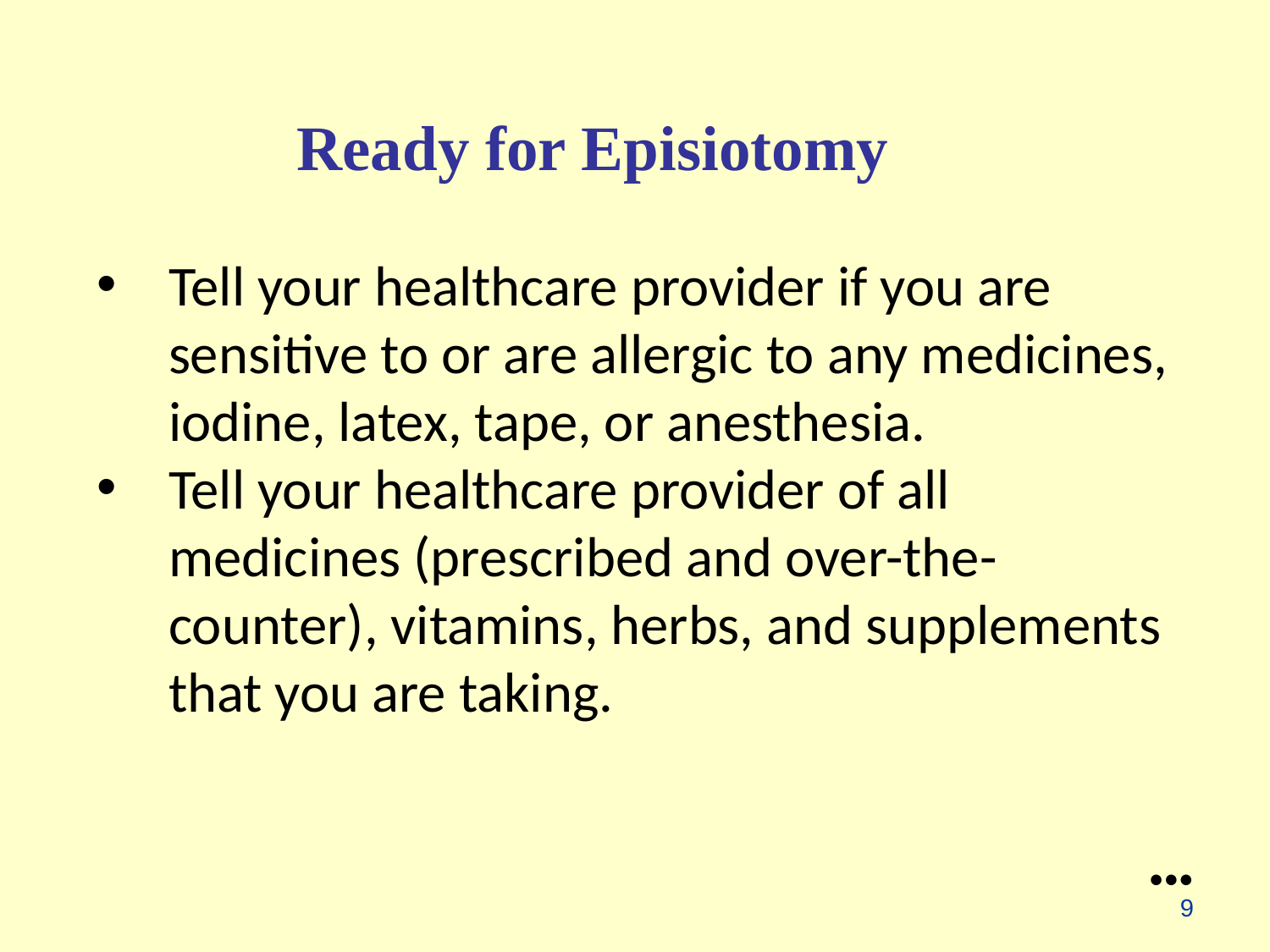

Ready for Episiotomy
Tell your healthcare provider if you are sensitive to or are allergic to any medicines, iodine, latex, tape, or anesthesia.
Tell your healthcare provider of all medicines (prescribed and over-the-counter), vitamins, herbs, and supplements that you are taking.
●●●
9